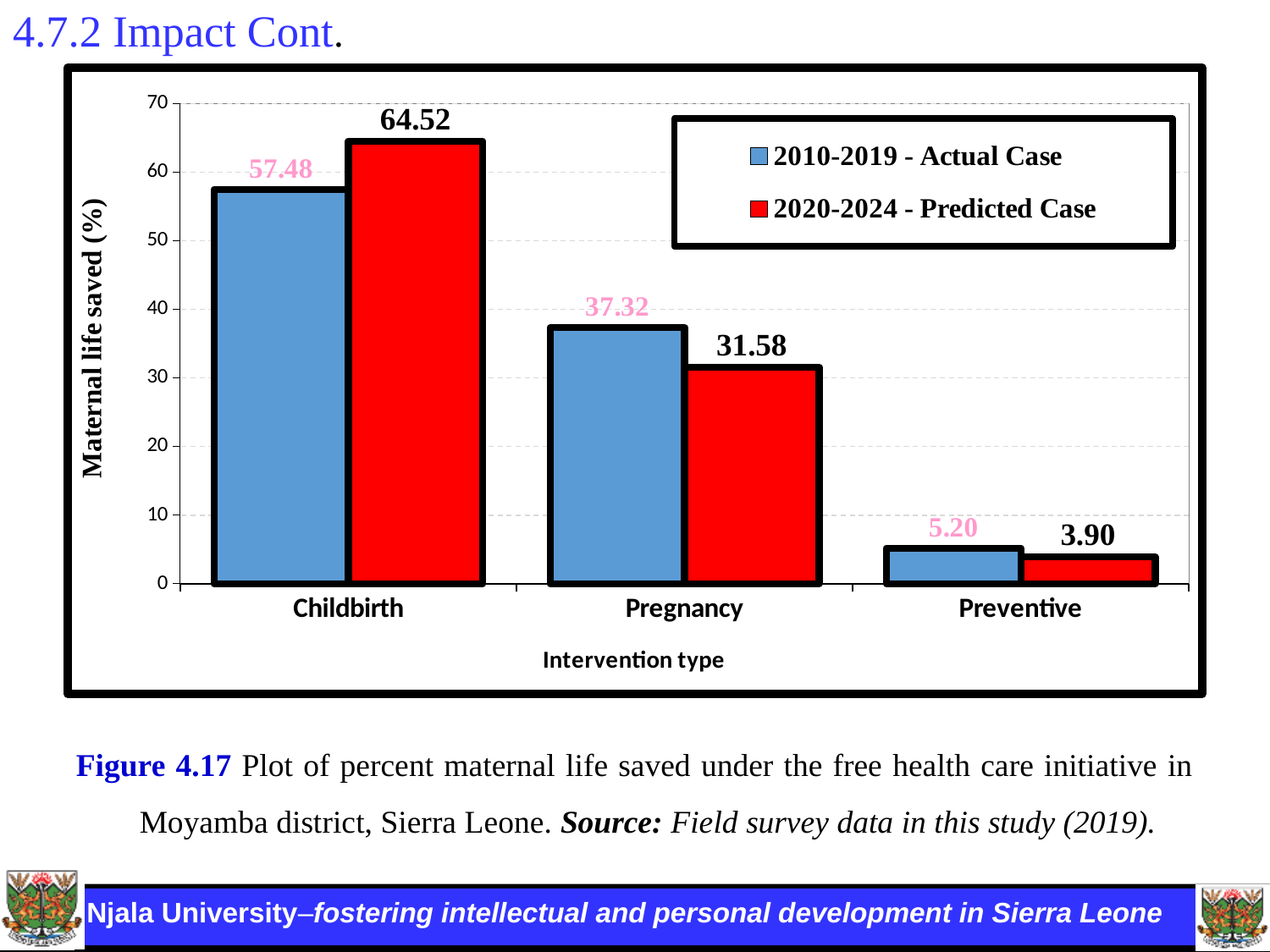

# 4.7.2 Impact Cont.

### Chart

| Category |  |  |
|---|---|---|
| Childbirth | 57.482088024564995 | 64.51843043995244 |
| Pregnancy | 37.31832139201638 | 31.58145065398335 |
| Preventive | 5.199590583418629 | 3.9001189060642094 |
Figure 4.17 Plot of percent maternal life saved under the free health care initiative in Moyamba district, Sierra Leone. Source: Field survey data in this study (2019).